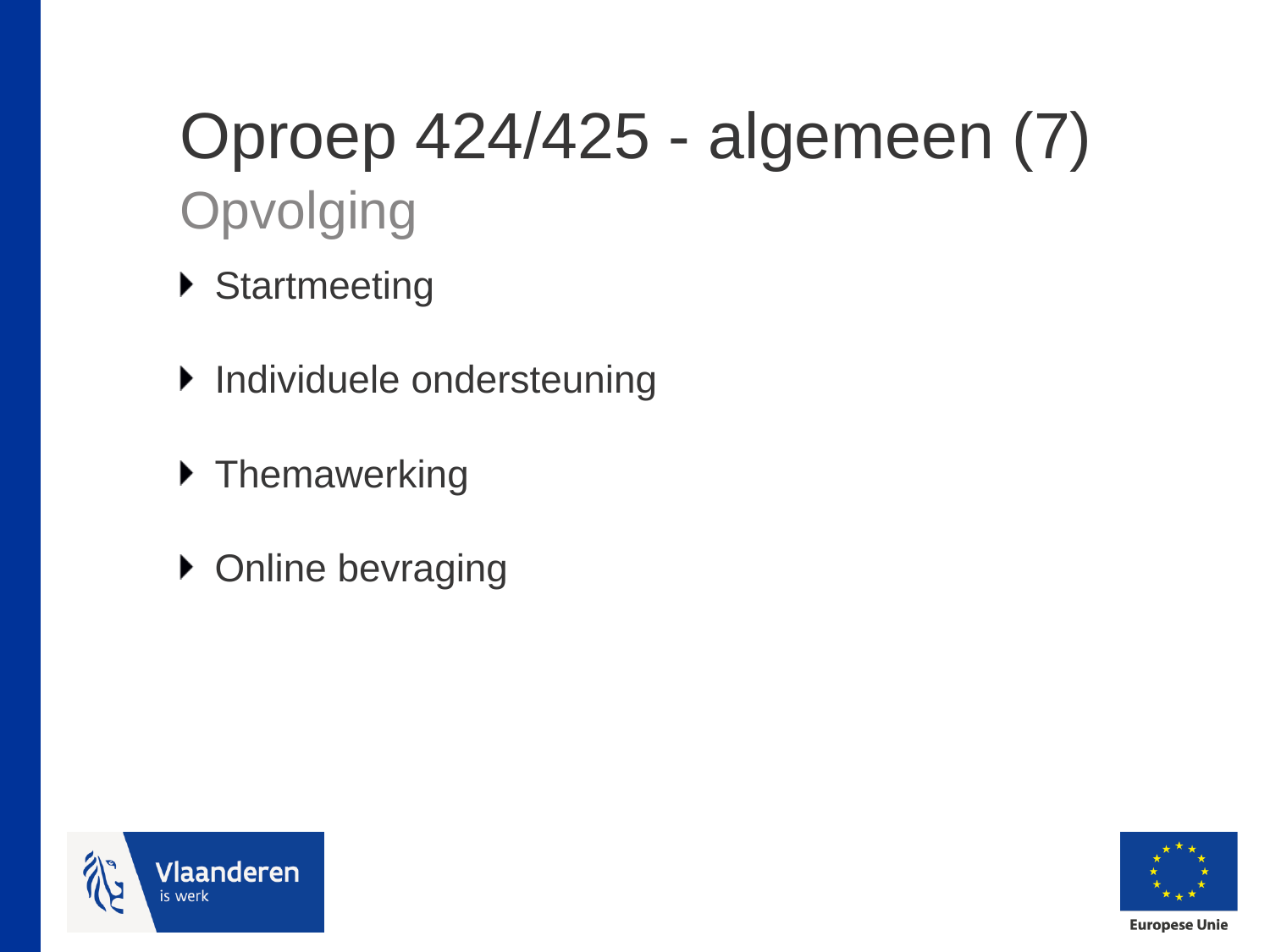

# Oproep 424/425 - algemeen (7) Opvolging
Startmeeting

Individuele ondersteuning

Themawerking

Online bevraging